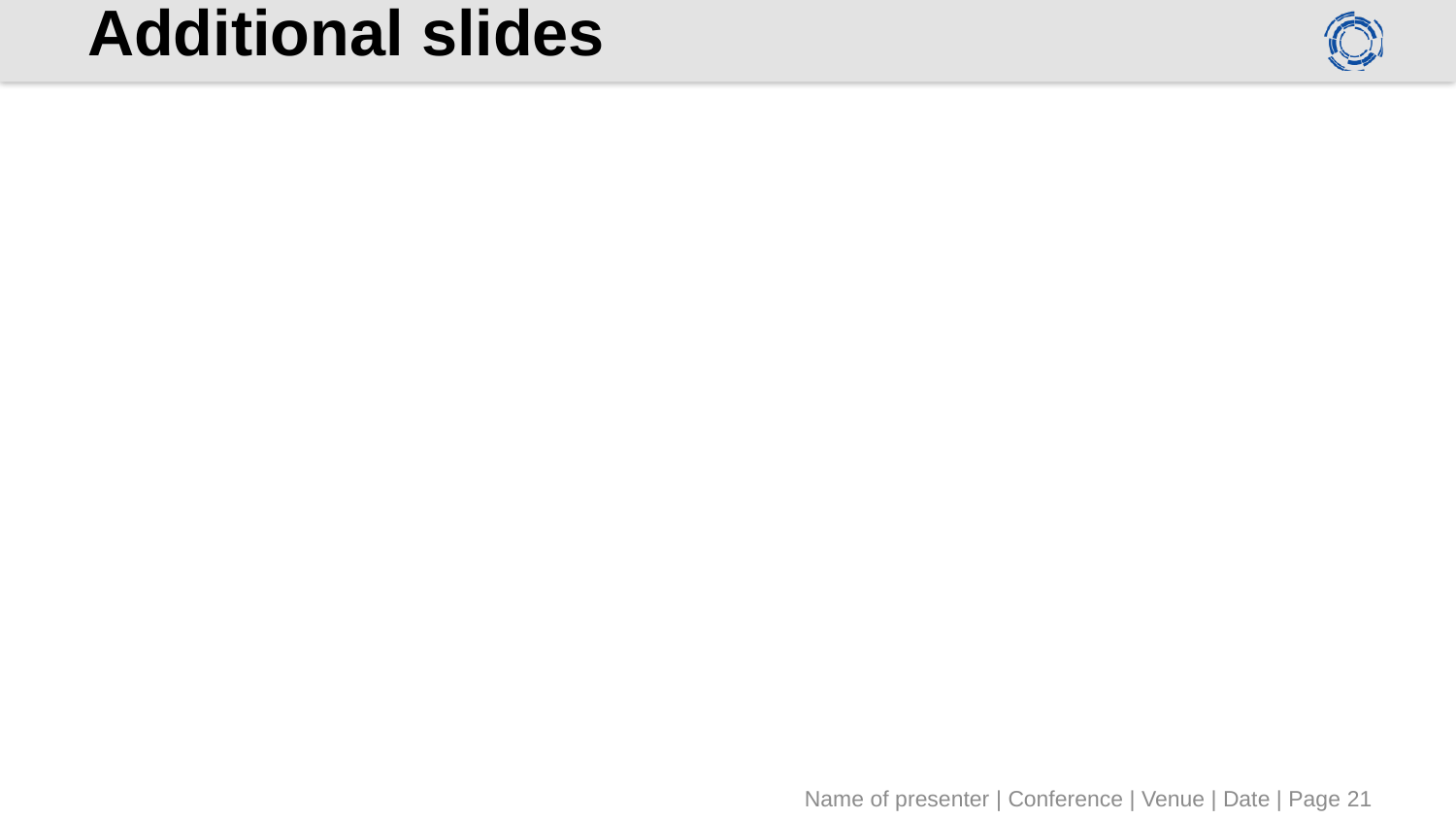

# Additional slides

Name of presenter | Conference | Venue | Date | Page 21